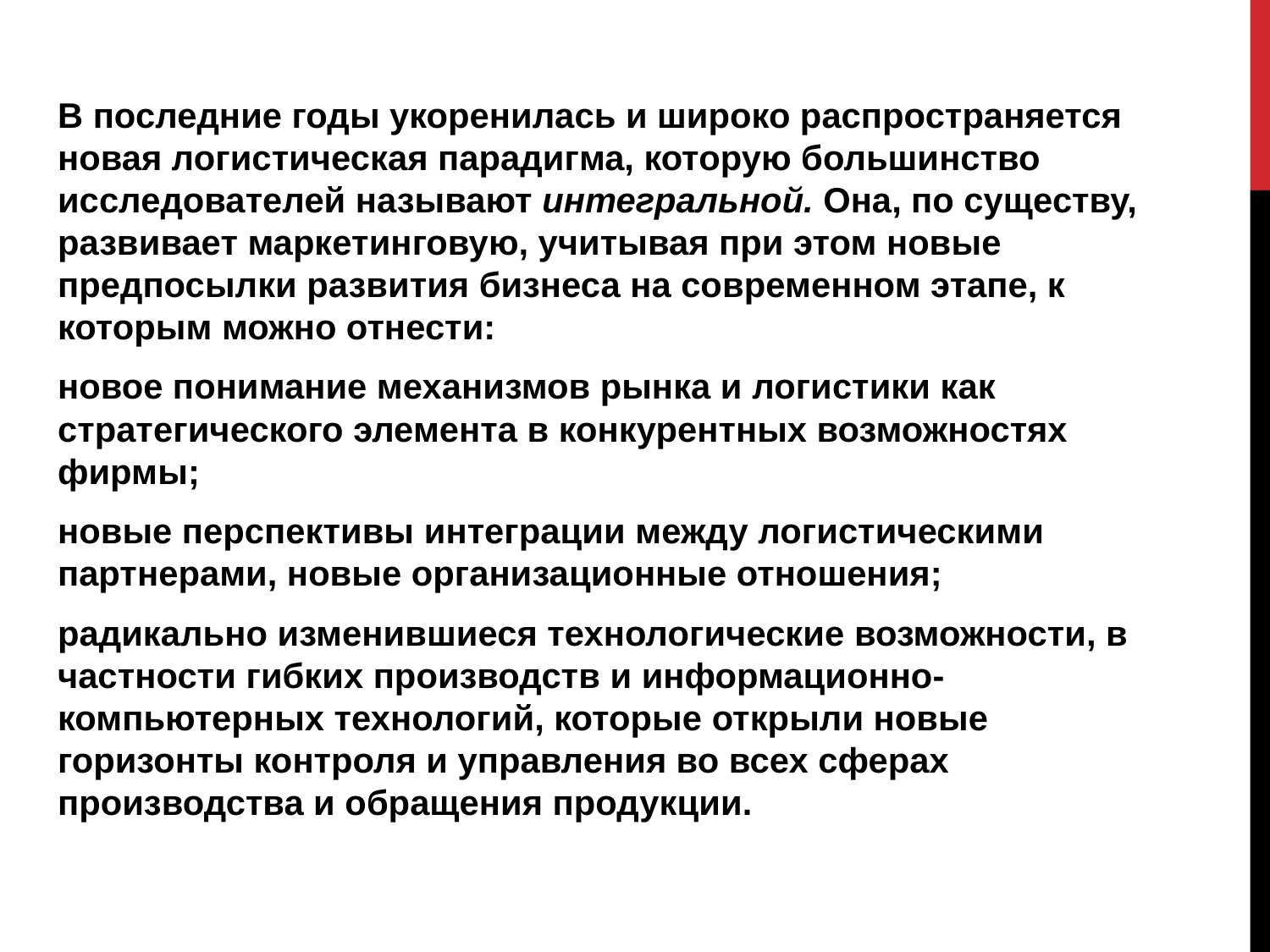

В последние годы укоренилась и широко распространяется новая логистическая парадигма, которую большинство исследователей называют интегральной. Она, по существу, развивает маркетинговую, учитывая при этом новые предпосылки развития бизнеса на современном этапе, к которым можно отнести:
новое понимание механизмов рынка и логистики как стратегического элемента в конкурентных возможностях фирмы;
новые перспективы интеграции между логистическими партнерами, новые организационные отношения;
радикально изменившиеся технологические возможности, в частности гибких производств и информационно-компьютерных технологий, которые открыли новые горизонты контроля и управления во всех сферах производства и обращения продукции.